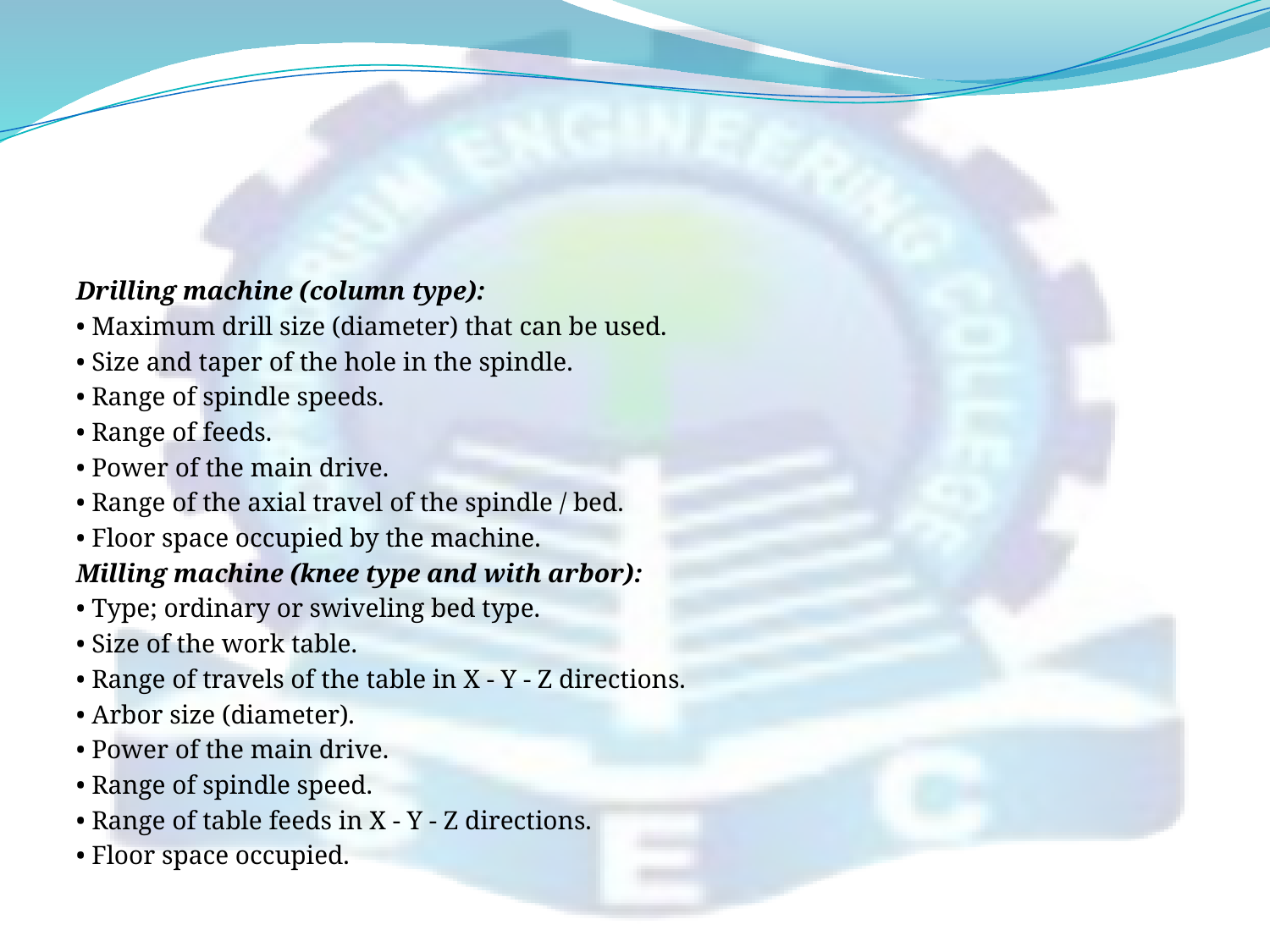

#
Drilling machine (column type):
• Maximum drill size (diameter) that can be used.
• Size and taper of the hole in the spindle.
• Range of spindle speeds.
• Range of feeds.
• Power of the main drive.
• Range of the axial travel of the spindle / bed.
• Floor space occupied by the machine.
Milling machine (knee type and with arbor):
• Type; ordinary or swiveling bed type.
• Size of the work table.
• Range of travels of the table in X - Y - Z directions.
• Arbor size (diameter).
• Power of the main drive.
• Range of spindle speed.
• Range of table feeds in X - Y - Z directions.
• Floor space occupied.